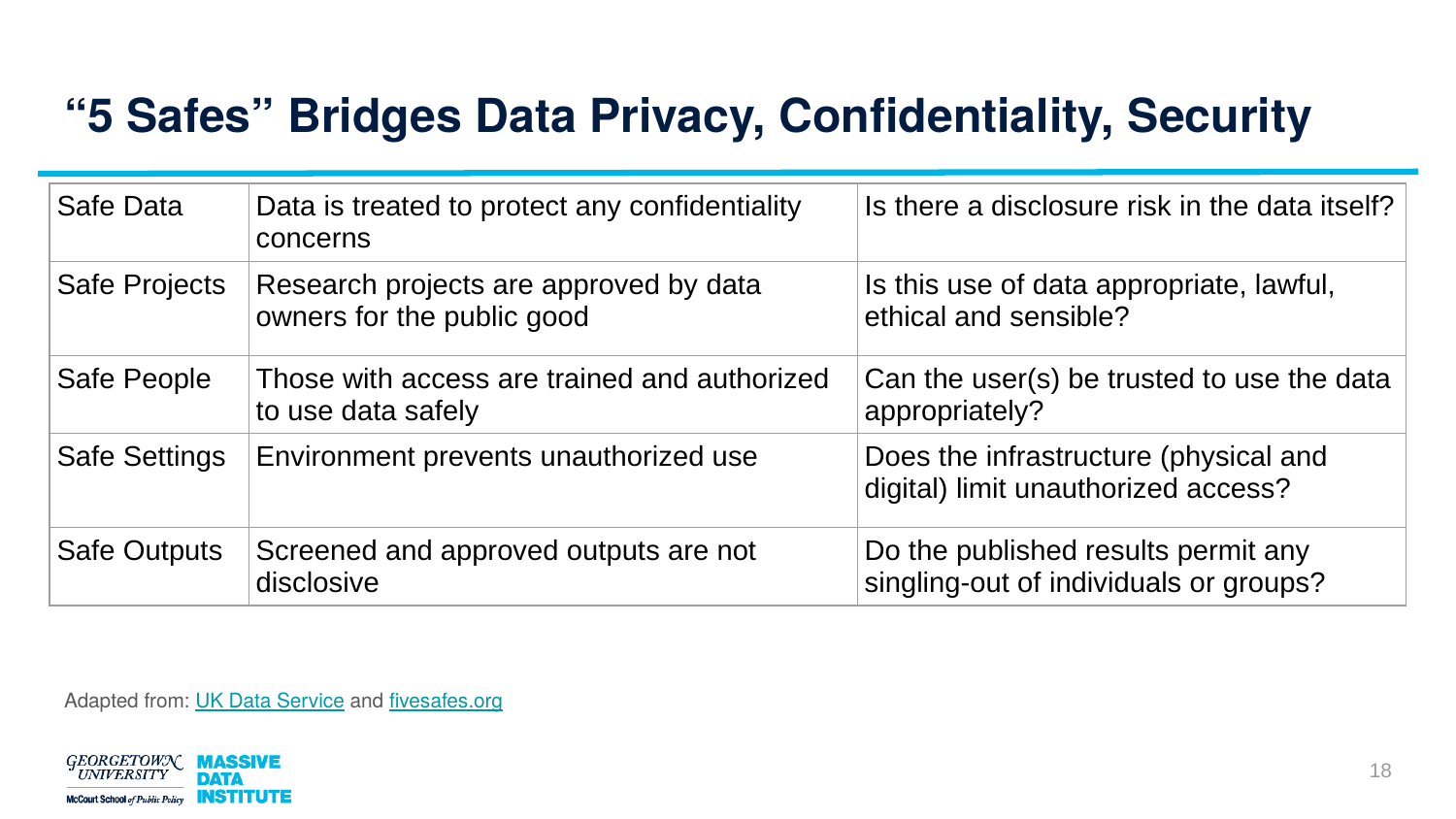

# “5 Safes” Bridges Data Privacy, Confidentiality, Security
| Safe Data | Data is treated to protect any confidentiality concerns | Is there a disclosure risk in the data itself? |
| --- | --- | --- |
| Safe Projects | Research projects are approved by data owners for the public good | Is this use of data appropriate, lawful, ethical and sensible? |
| Safe People | Those with access are trained and authorized to use data safely | Can the user(s) be trusted to use the data appropriately? |
| Safe Settings | Environment prevents unauthorized use | Does the infrastructure (physical and digital) limit unauthorized access? |
| Safe Outputs | Screened and approved outputs are not disclosive | Do the published results permit any singling-out of individuals or groups? |
Adapted from: UK Data Service and fivesafes.org
18